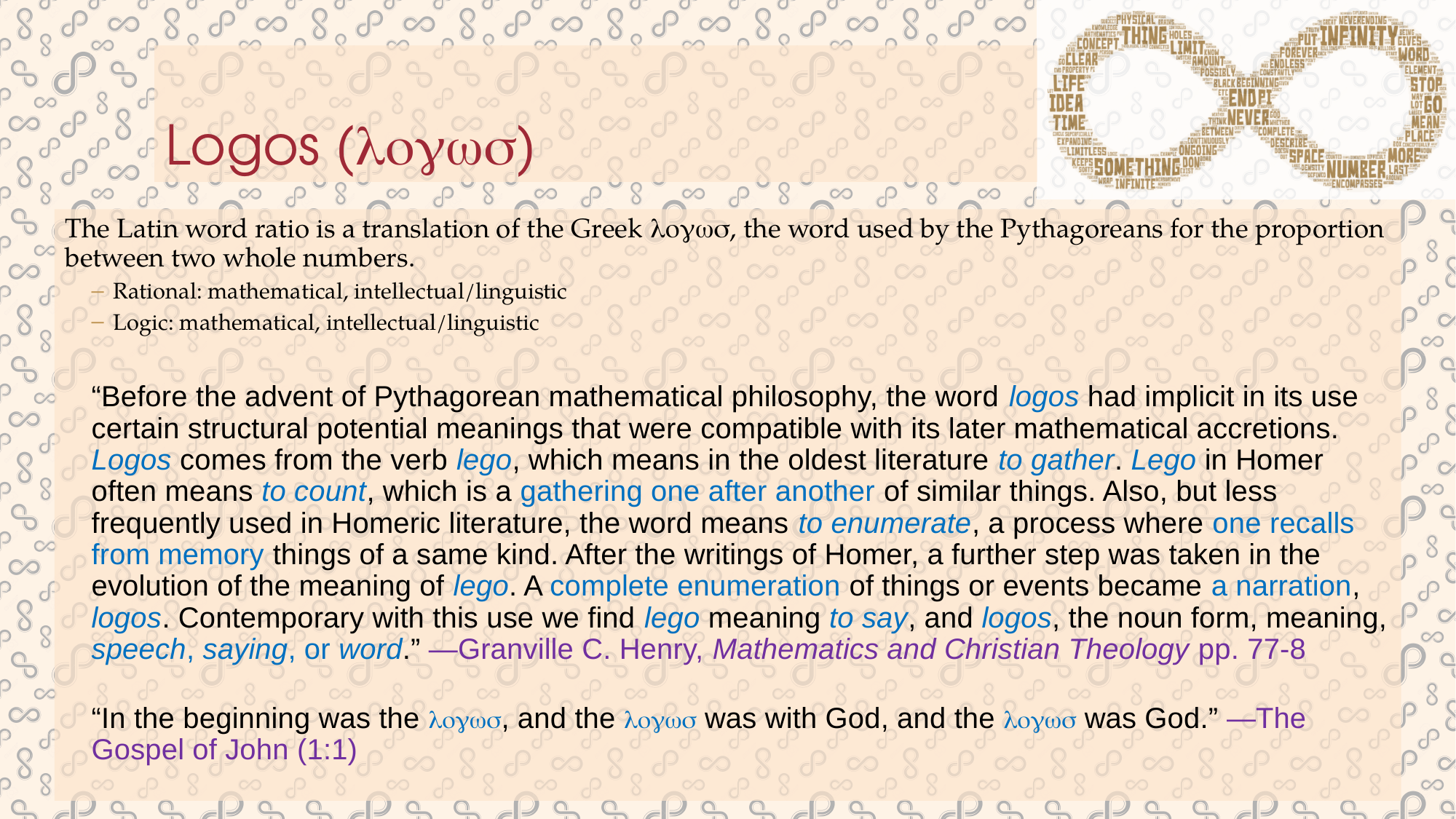

# Logos (λογωσ)
The Latin word ratio is a translation of the Greek λογωσ, the word used by the Pythagoreans for the proportion between two whole numbers.
Rational: mathematical, intellectual/linguistic
Logic: mathematical, intellectual/linguistic

“Before the advent of Pythagorean mathematical philosophy, the word logos had implicit in its use certain structural potential meanings that were compatible with its later mathematical accretions. Logos comes from the verb lego, which means in the oldest literature to gather. Lego in Homer often means to count, which is a gathering one after another of similar things. Also, but less frequently used in Homeric literature, the word means to enumerate, a process where one recalls from memory things of a same kind. After the writings of Homer, a further step was taken in the evolution of the meaning of lego. A complete enumeration of things or events became a narration, logos. Contemporary with this use we find lego meaning to say, and logos, the noun form, meaning, speech, saying, or word.” —Granville C. Henry, Mathematics and Christian Theology pp. 77-8

“In the beginning was the λογωσ, and the λογωσ was with God, and the λογωσ was God.” —The Gospel of John (1:1)